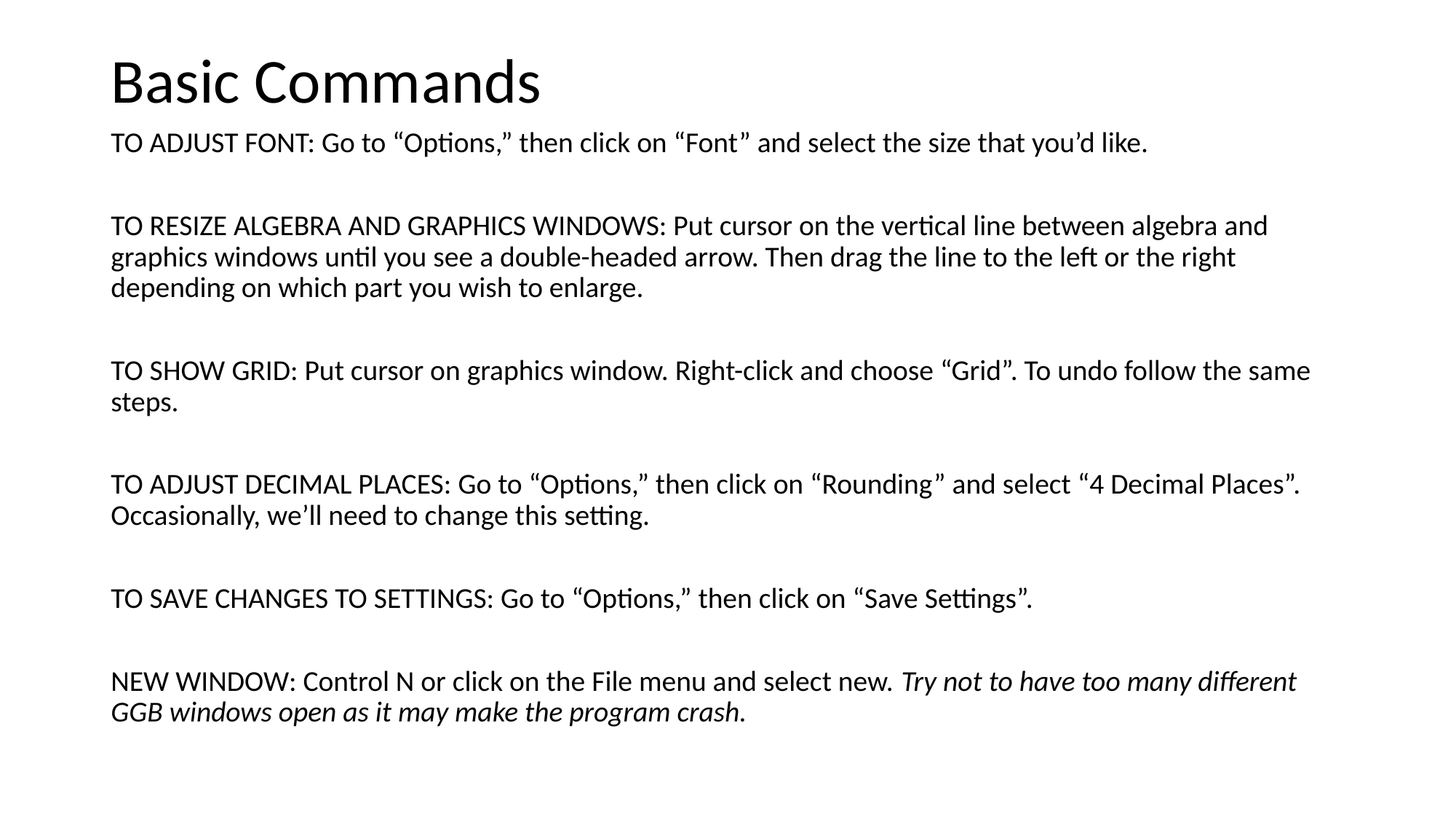

# Basic Commands
TO ADJUST FONT: Go to “Options,” then click on “Font” and select the size that you’d like.

TO RESIZE ALGEBRA AND GRAPHICS WINDOWS: Put cursor on the vertical line between algebra and graphics windows until you see a double-headed arrow. Then drag the line to the left or the right depending on which part you wish to enlarge.

TO SHOW GRID: Put cursor on graphics window. Right-click and choose “Grid”. To undo follow the same steps.

TO ADJUST DECIMAL PLACES: Go to “Options,” then click on “Rounding” and select “4 Decimal Places”. Occasionally, we’ll need to change this setting.

TO SAVE CHANGES TO SETTINGS: Go to “Options,” then click on “Save Settings”.

NEW WINDOW: Control N or click on the File menu and select new. Try not to have too many different GGB windows open as it may make the program crash.